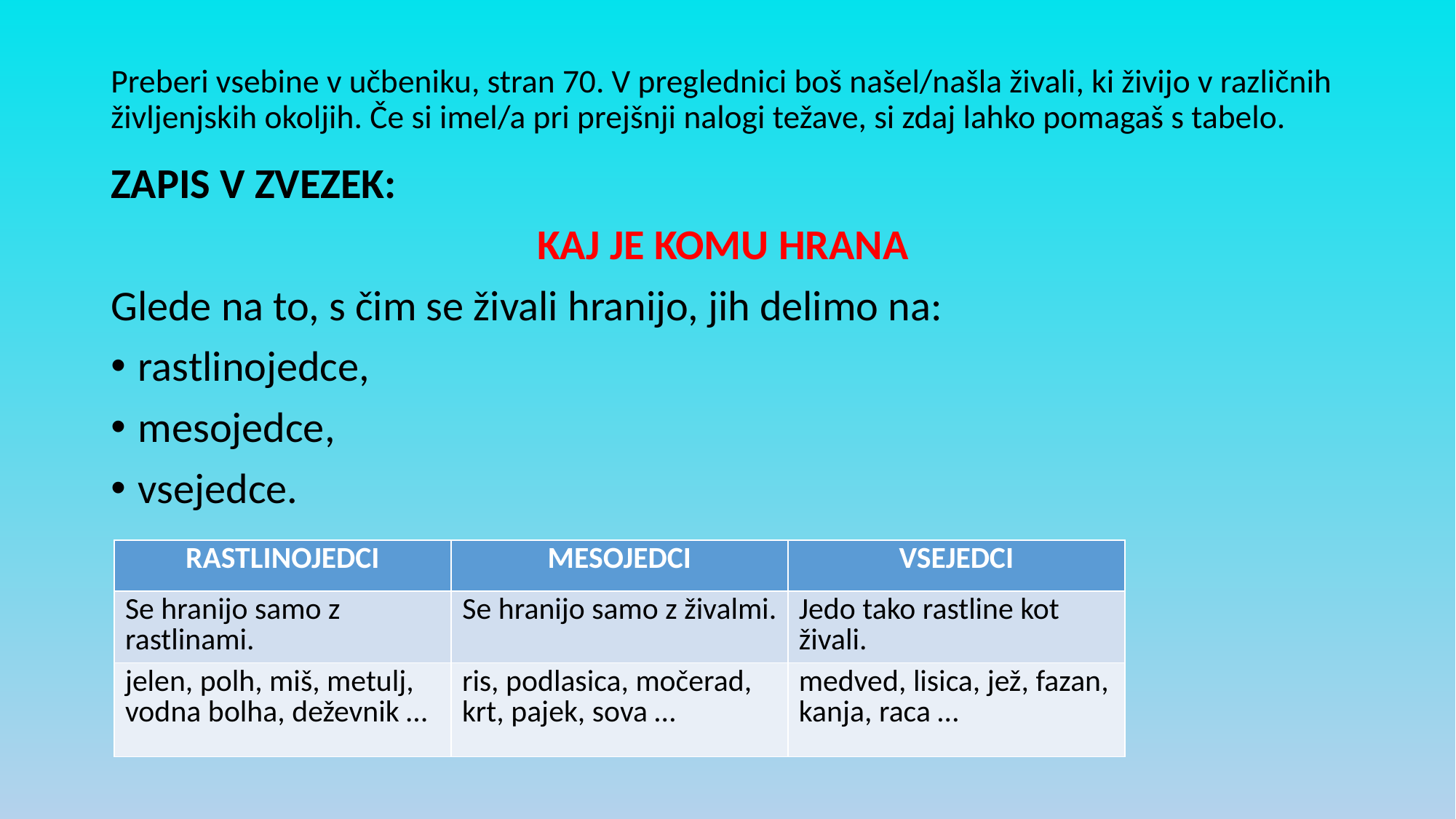

# Preberi vsebine v učbeniku, stran 70. V preglednici boš našel/našla živali, ki živijo v različnih življenjskih okoljih. Če si imel/a pri prejšnji nalogi težave, si zdaj lahko pomagaš s tabelo.
ZAPIS V ZVEZEK:
KAJ JE KOMU HRANA
Glede na to, s čim se živali hranijo, jih delimo na:
rastlinojedce,
mesojedce,
vsejedce.

| RASTLINOJEDCI | MESOJEDCI | VSEJEDCI |
| --- | --- | --- |
| Se hranijo samo z rastlinami. | Se hranijo samo z živalmi. | Jedo tako rastline kot živali. |
| jelen, polh, miš, metulj, vodna bolha, deževnik … | ris, podlasica, močerad, krt, pajek, sova … | medved, lisica, jež, fazan, kanja, raca … |